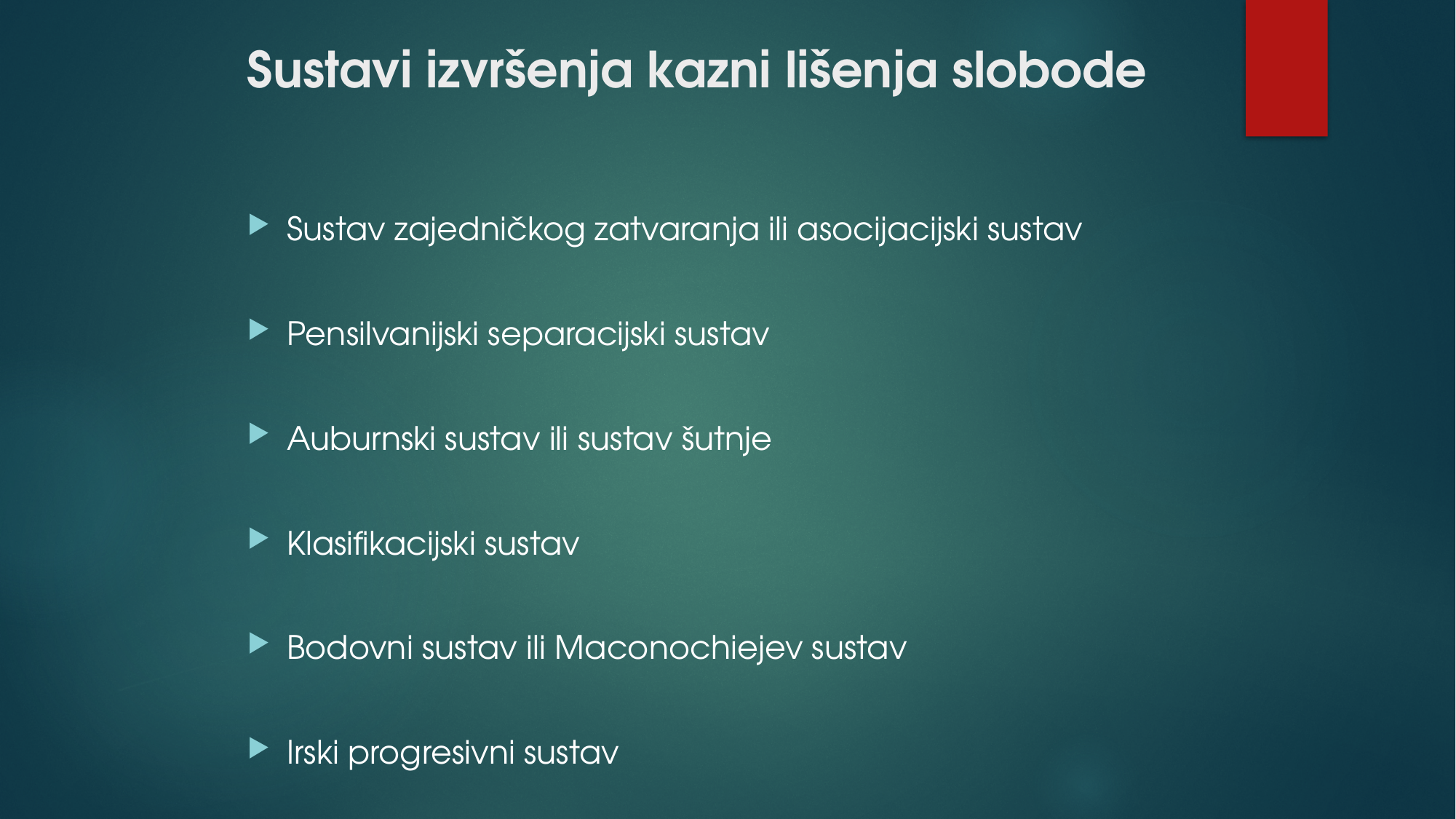

# Sustavi izvršenja kazni lišenja slobode
Sustav zajedničkog zatvaranja ili asocijacijski sustav

Pensilvanijski separacijski sustav

Auburnski sustav ili sustav šutnje

Klasifikacijski sustav

Bodovni sustav ili Maconochiejev sustav

Irski progresivni sustav